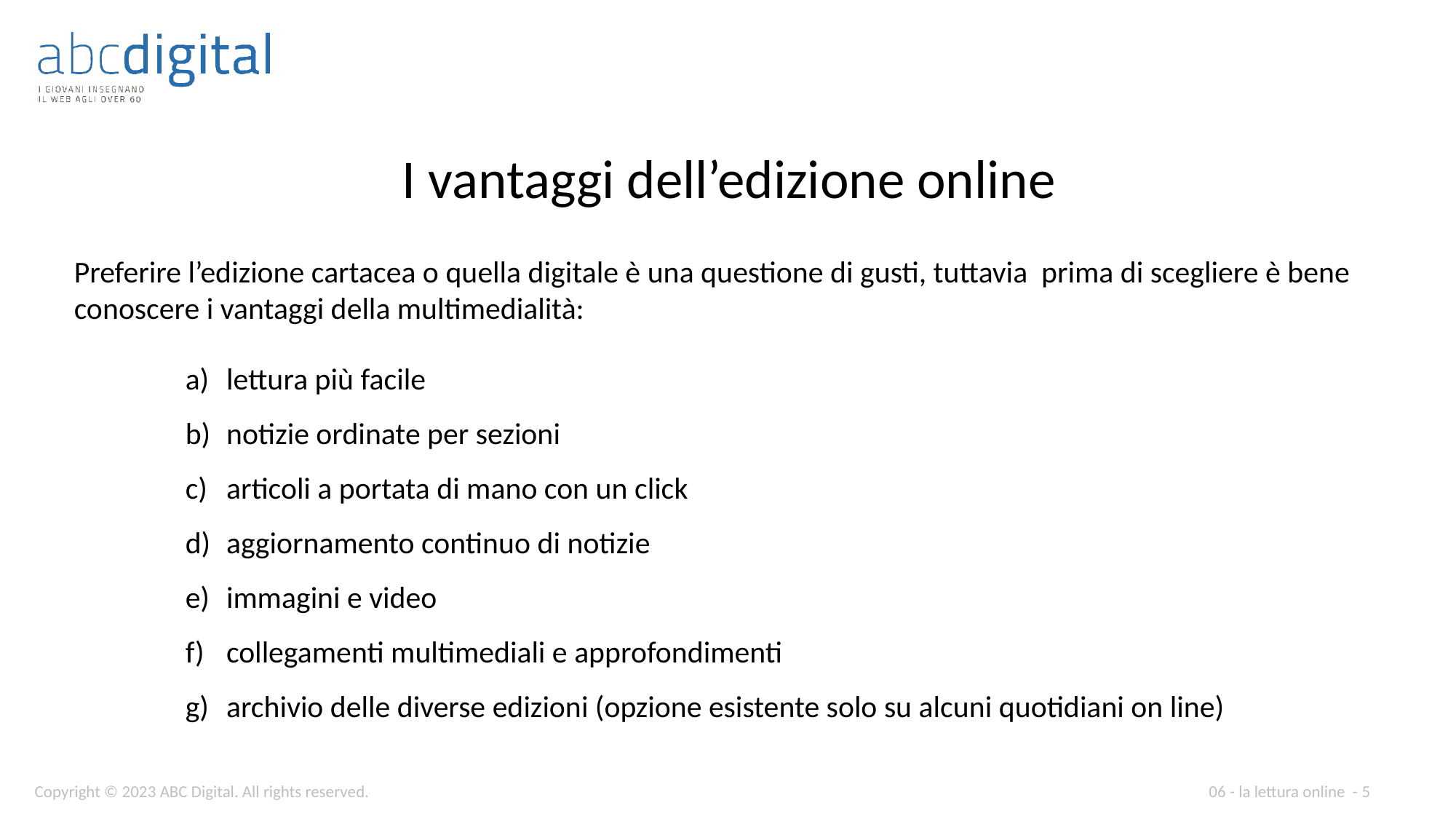

I vantaggi dell’edizione online
Preferire l’edizione cartacea o quella digitale è una questione di gusti, tuttavia  prima di scegliere è bene conoscere i vantaggi della multimedialità:
lettura più facile
notizie ordinate per sezioni
articoli a portata di mano con un click
aggiornamento continuo di notizie
immagini e video
collegamenti multimediali e approfondimenti
archivio delle diverse edizioni (opzione esistente solo su alcuni quotidiani on line)